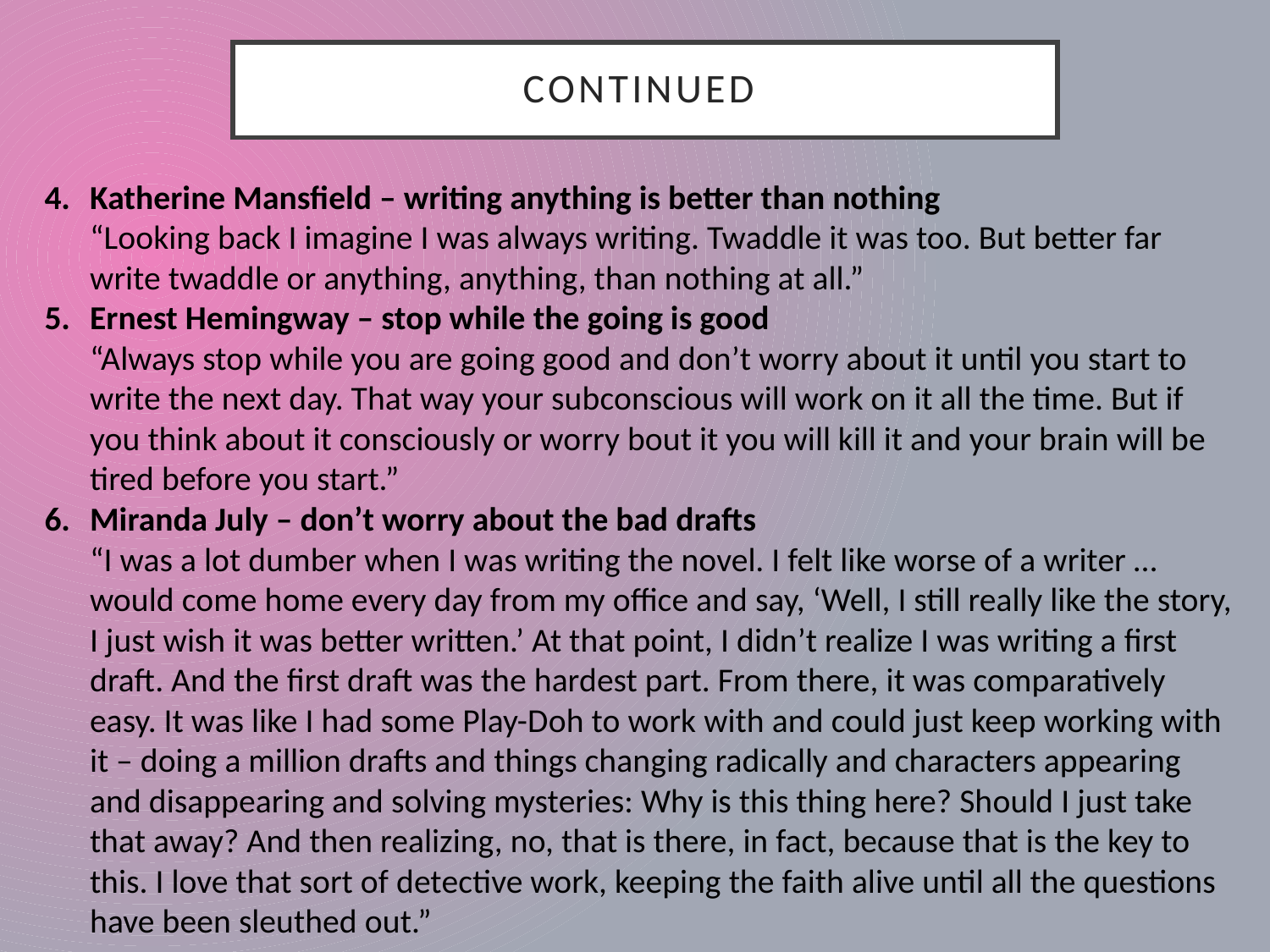

# Continued
Katherine Mansfield – writing anything is better than nothing
“Looking back I imagine I was always writing. Twaddle it was too. But better far write twaddle or anything, anything, than nothing at all.”
Ernest Hemingway – stop while the going is good
“Always stop while you are going good and don’t worry about it until you start to write the next day. That way your subconscious will work on it all the time. But if you think about it consciously or worry bout it you will kill it and your brain will be tired before you start.”
Miranda July – don’t worry about the bad drafts
“I was a lot dumber when I was writing the novel. I felt like worse of a writer … would come home every day from my office and say, ‘Well, I still really like the story, I just wish it was better written.’ At that point, I didn’t realize I was writing a first draft. And the first draft was the hardest part. From there, it was comparatively easy. It was like I had some Play-Doh to work with and could just keep working with it – doing a million drafts and things changing radically and characters appearing and disappearing and solving mysteries: Why is this thing here? Should I just take that away? And then realizing, no, that is there, in fact, because that is the key to this. I love that sort of detective work, keeping the faith alive until all the questions have been sleuthed out.”